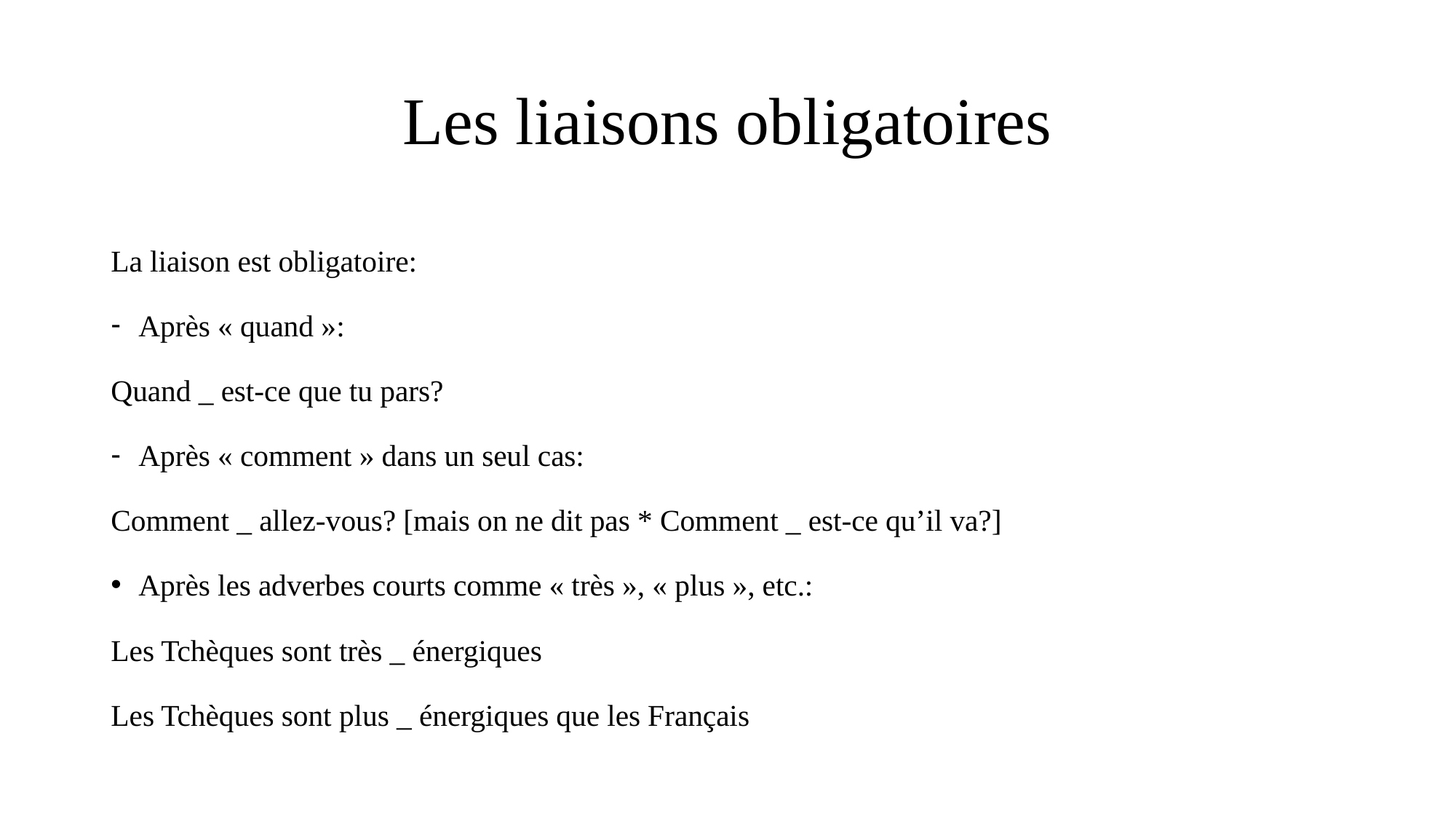

# Les liaisons obligatoires
La liaison est obligatoire:
Après « quand »:
Quand _ est-ce que tu pars?
Après « comment » dans un seul cas:
Comment _ allez-vous? [mais on ne dit pas * Comment _ est-ce qu’il va?]
Après les adverbes courts comme « très », « plus », etc.:
Les Tchèques sont très _ énergiques
Les Tchèques sont plus _ énergiques que les Français